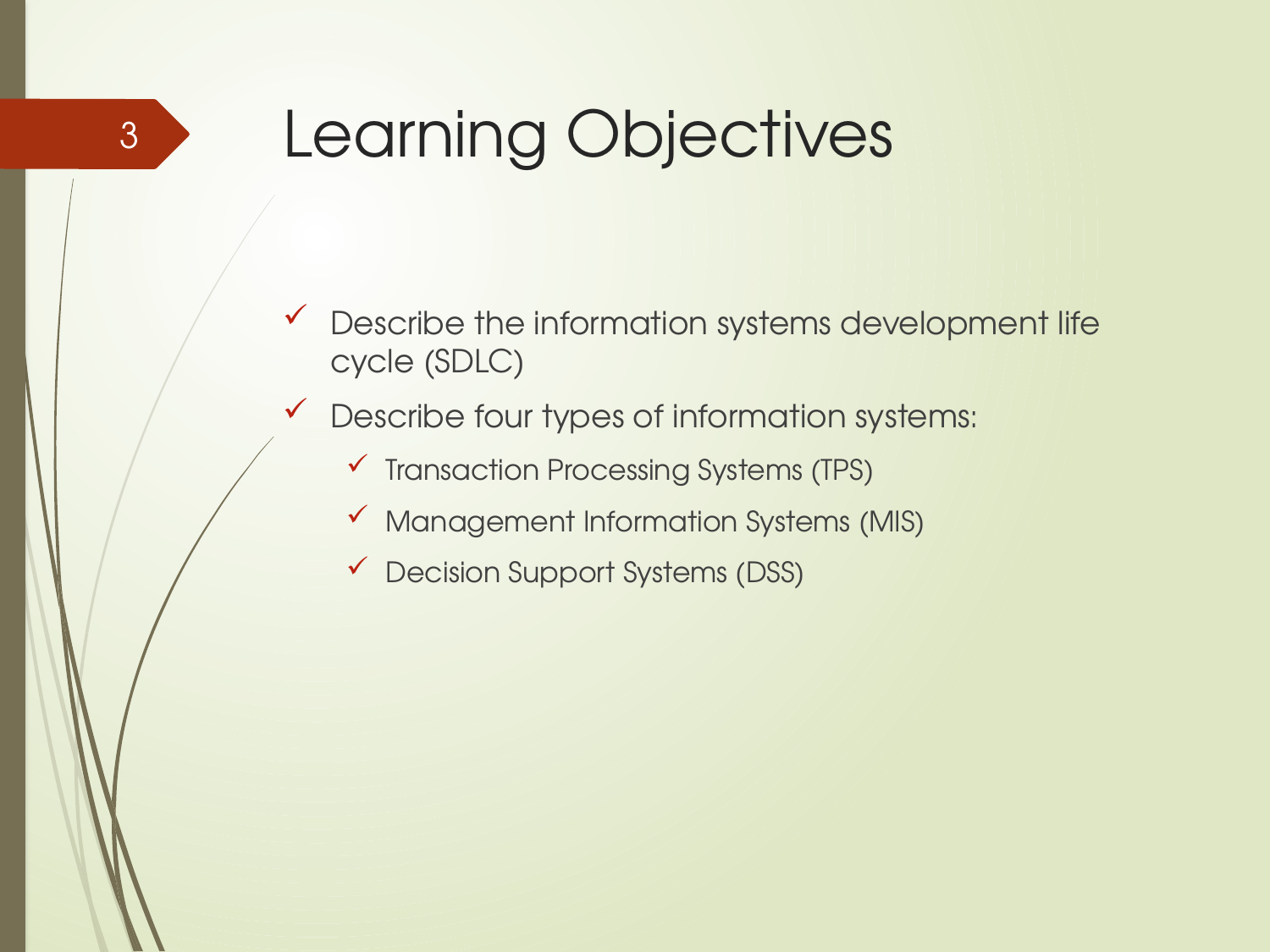

# Learning Objectives
3
Describe the information systems development life cycle (SDLC)
Describe four types of information systems:
Transaction Processing Systems (TPS)
Management Information Systems (MIS)
Decision Support Systems (DSS)